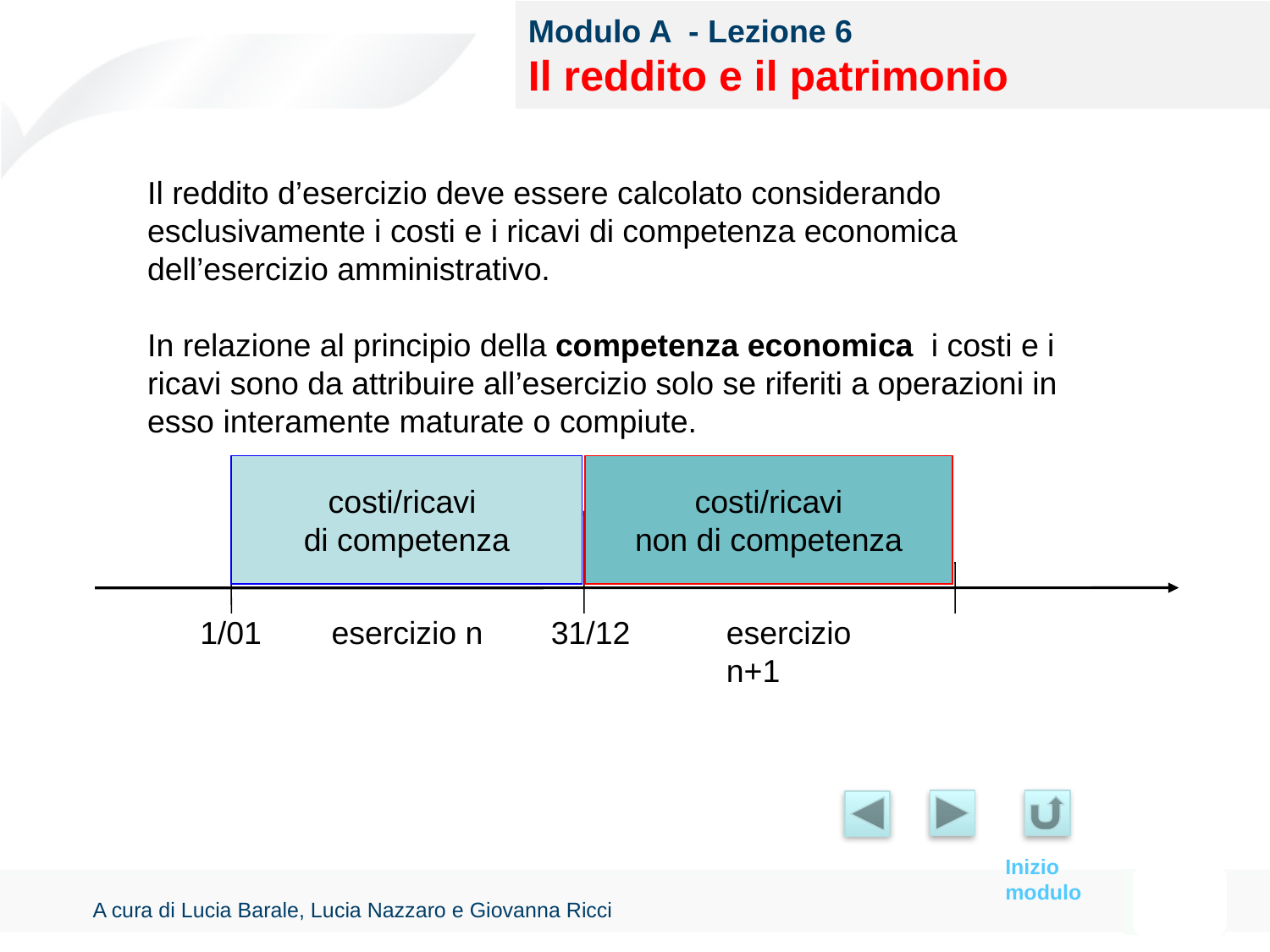

# Modulo A  - Lezione 6 Il reddito e il patrimonio

Il reddito d’esercizio deve essere calcolato considerando esclusivamente i costi e i ricavi di competenza economica dell’esercizio amministrativo.

In relazione al principio della competenza economica  i costi e i ricavi sono da attribuire all’esercizio solo se riferiti a operazioni in esso interamente maturate o compiute.
costi/ricavi
di competenza
costi/ricavi
non di competenza

1/01
esercizio n
31/12
esercizio n+1

Inizio modulo